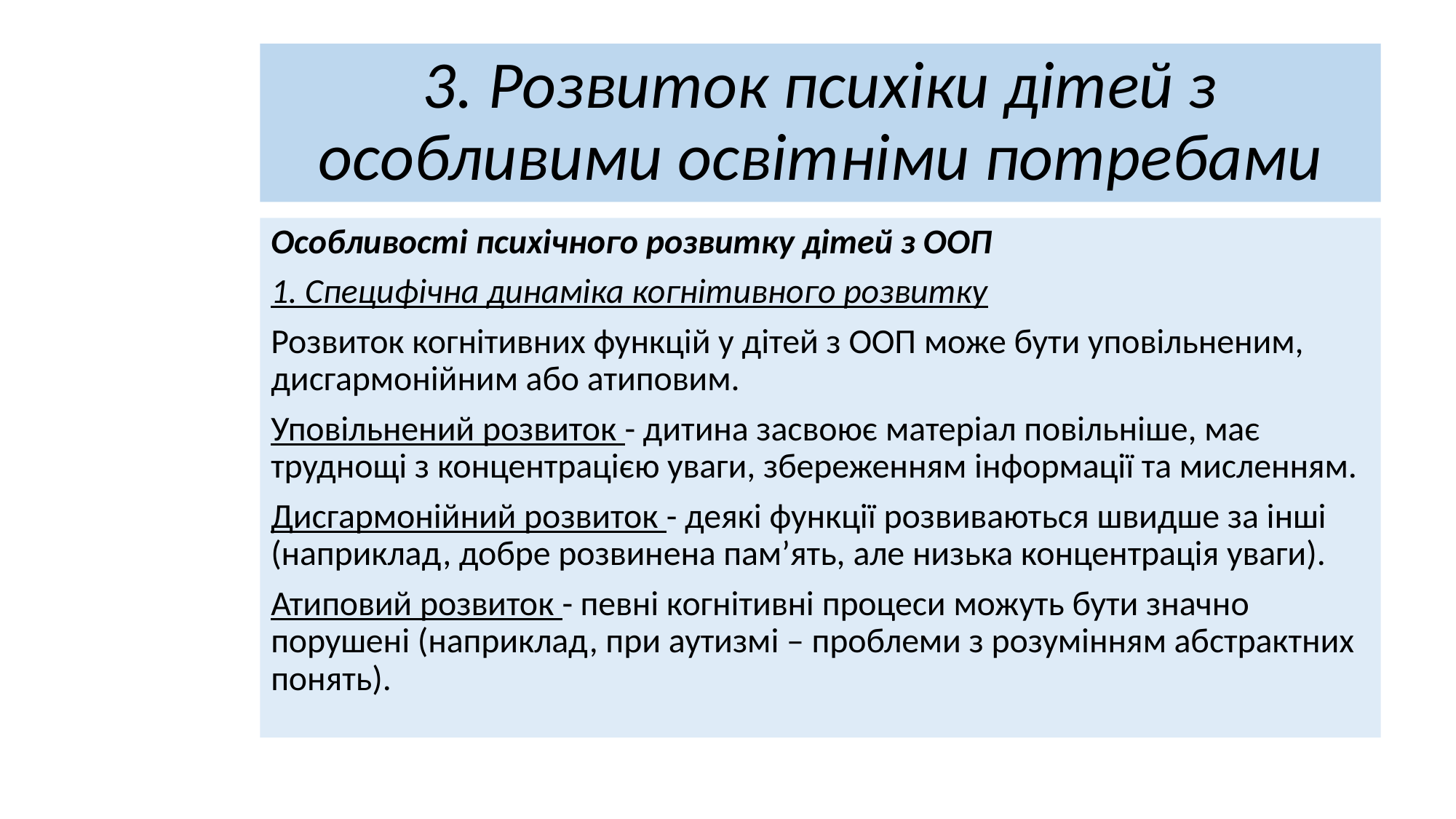

# 3. Розвиток психіки дітей з особливими освітніми потребами
Особливості психічного розвитку дітей з ООП
1. Специфічна динаміка когнітивного розвитку
Розвиток когнітивних функцій у дітей з ООП може бути уповільненим, дисгармонійним або атиповим.
Уповільнений розвиток - дитина засвоює матеріал повільніше, має труднощі з концентрацією уваги, збереженням інформації та мисленням.
Дисгармонійний розвиток - деякі функції розвиваються швидше за інші (наприклад, добре розвинена пам’ять, але низька концентрація уваги).
Атиповий розвиток - певні когнітивні процеси можуть бути значно порушені (наприклад, при аутизмі – проблеми з розумінням абстрактних понять).